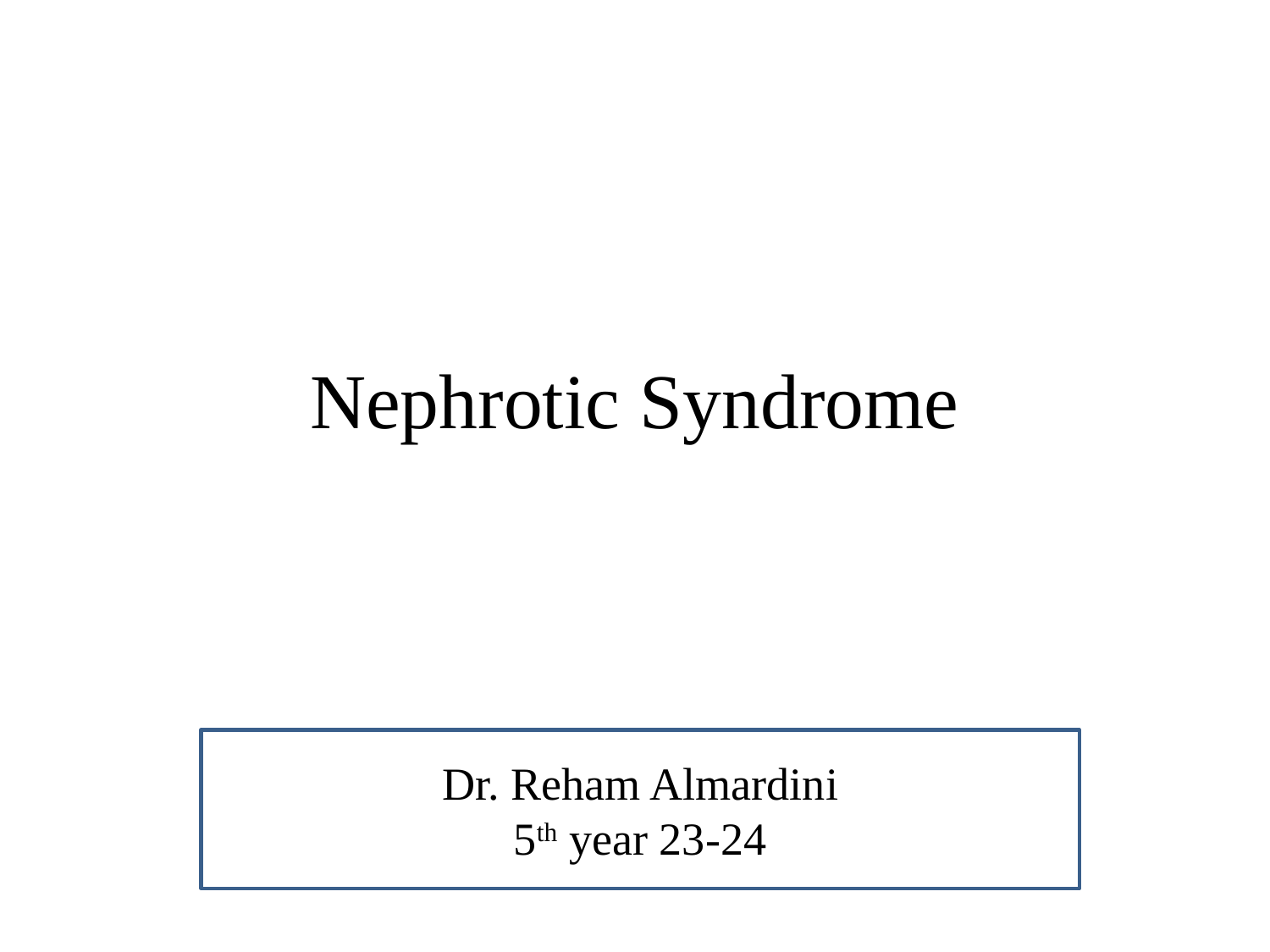

# Nephrotic Syndrome
Dr. Reham Almardini
5th year 23-24